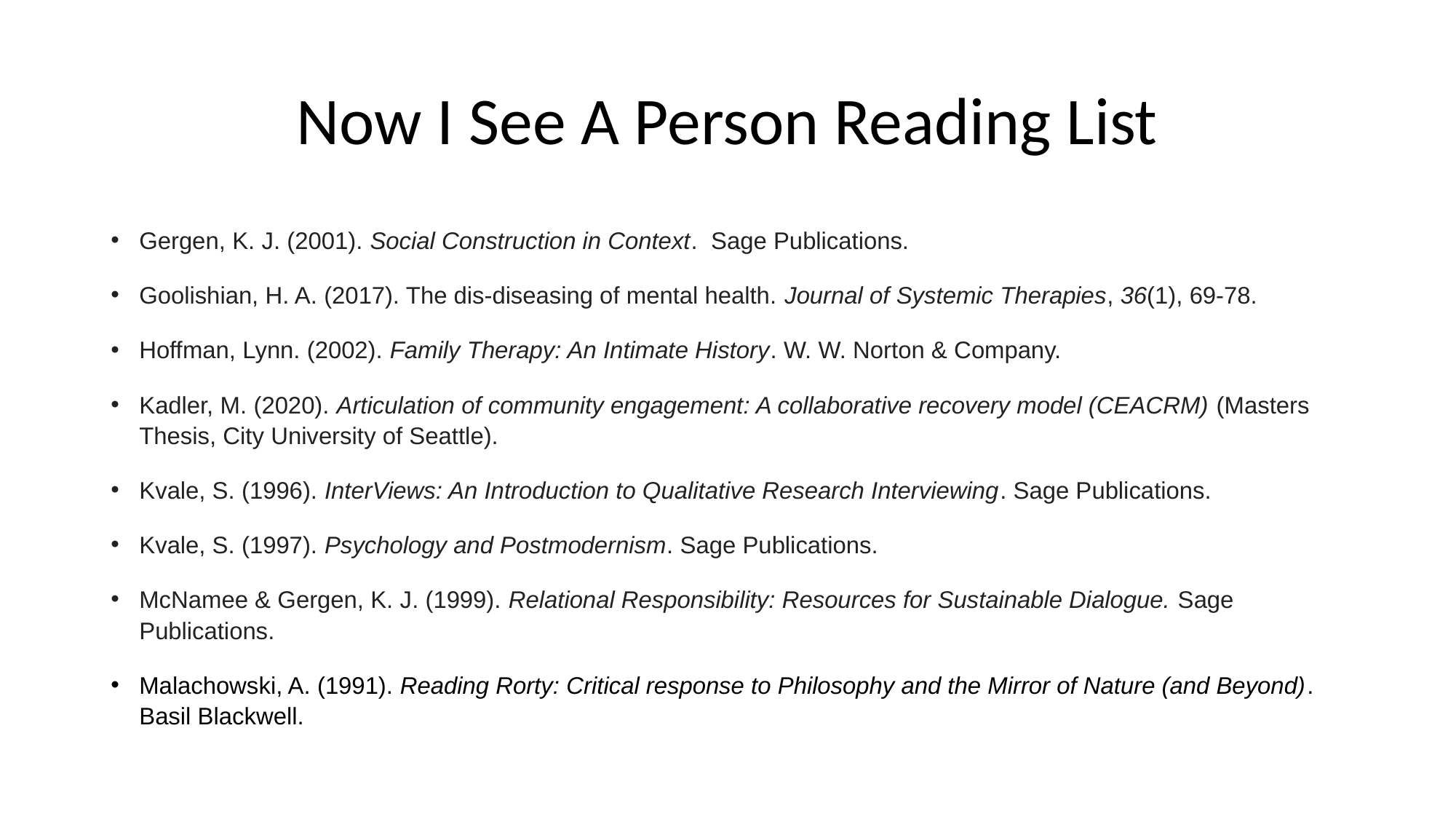

# Now I See A Person Reading List
Gergen, K. J. (2001). Social Construction in Context.  Sage Publications.
Goolishian, H. A. (2017). The dis-diseasing of mental health. Journal of Systemic Therapies, 36(1), 69-78.
Hoffman, Lynn. (2002). Family Therapy: An Intimate History. W. W. Norton & Company.
Kadler, M. (2020). Articulation of community engagement: A collaborative recovery model (CEACRM) (Masters Thesis, City University of Seattle).
Kvale, S. (1996). InterViews: An Introduction to Qualitative Research Interviewing. Sage Publications.
Kvale, S. (1997). Psychology and Postmodernism. Sage Publications.
McNamee & Gergen, K. J. (1999). Relational Responsibility: Resources for Sustainable Dialogue. Sage Publications.
Malachowski, A. (1991). Reading Rorty: Critical response to Philosophy and the Mirror of Nature (and Beyond). Basil Blackwell.